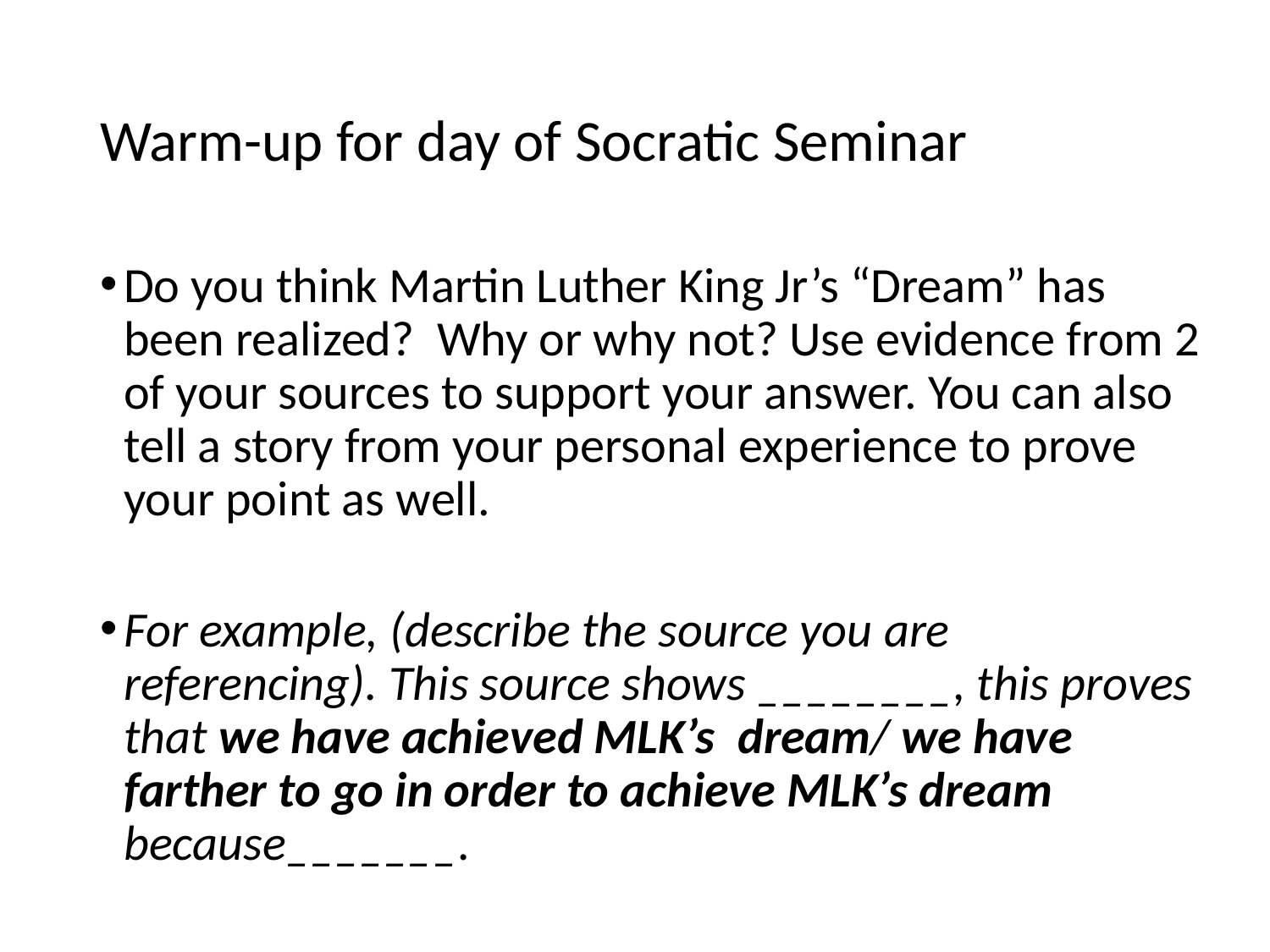

# Warm-up for day of Socratic Seminar
Do you think Martin Luther King Jr’s “Dream” has been realized?  Why or why not? Use evidence from 2 of your sources to support your answer. You can also tell a story from your personal experience to prove your point as well.

For example, (describe the source you are referencing). This source shows ________, this proves that we have achieved MLK’s  dream/ we have farther to go in order to achieve MLK’s dream because_______.